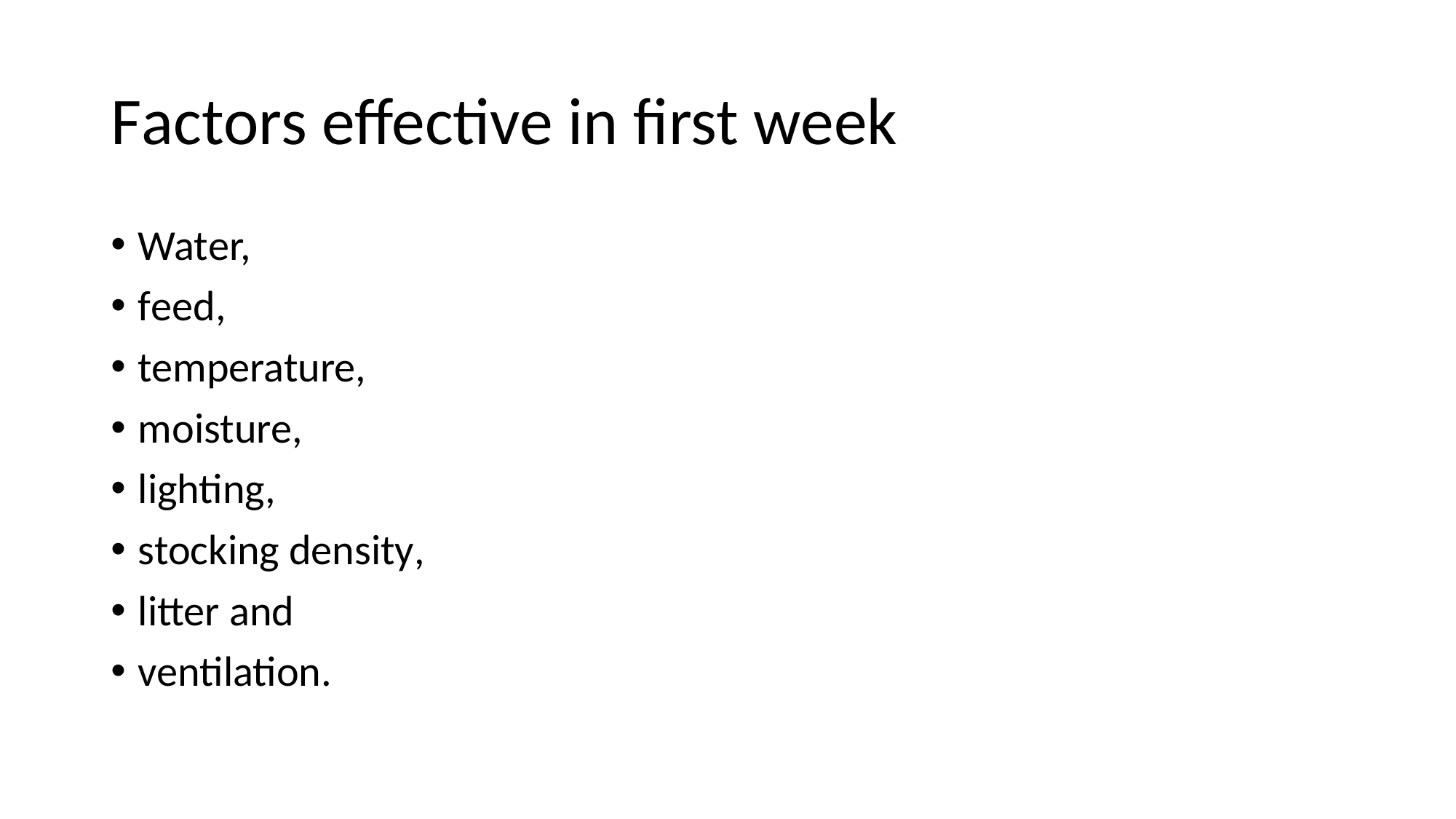

# Factors effective in first week
Water,
feed,
temperature,
moisture,
lighting,
stocking density,
litter and
ventilation.